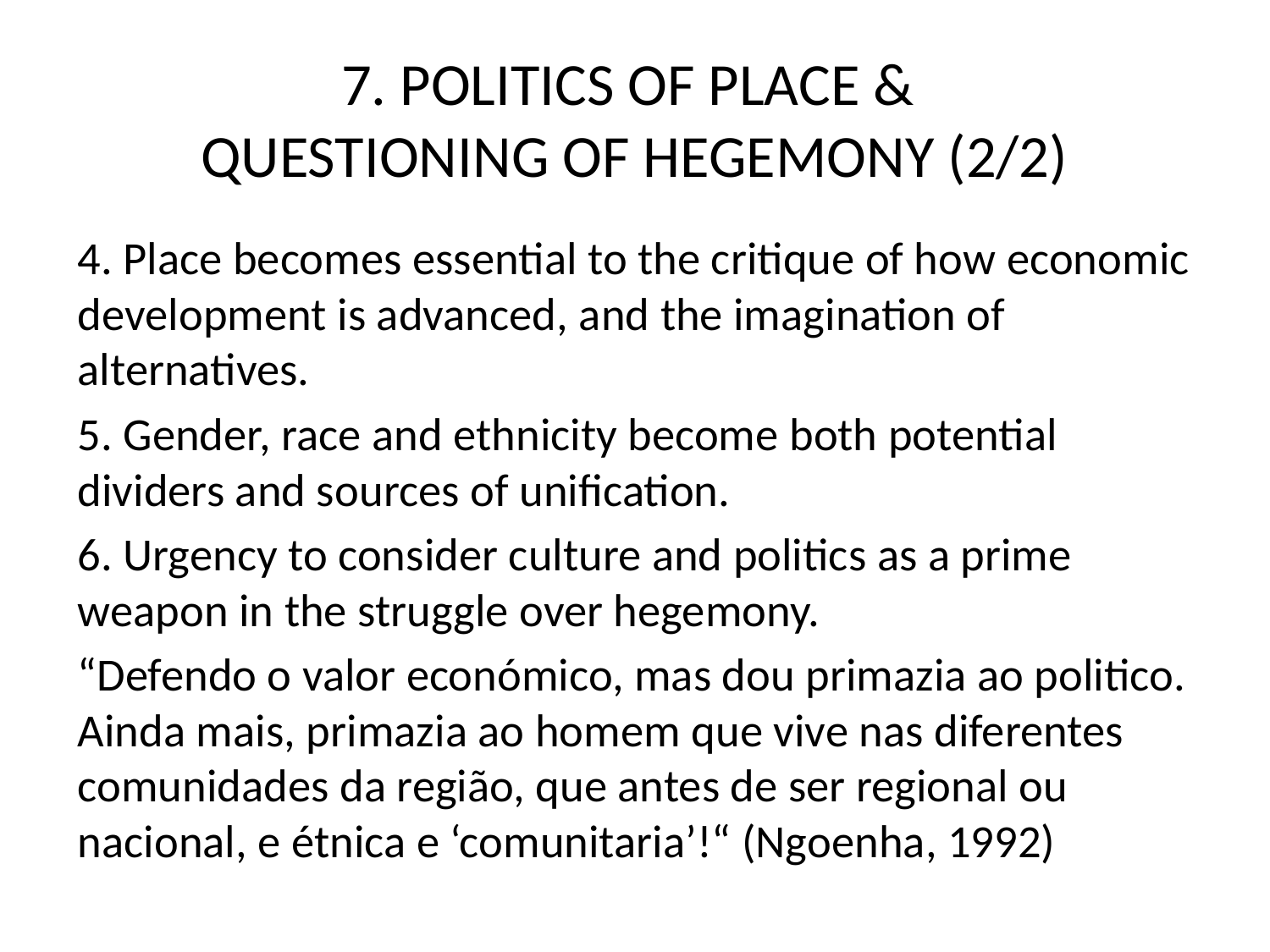

# 7. POLITICS OF PLACE & QUESTIONING OF HEGEMONY (2/2)
4. Place becomes essential to the critique of how economic development is advanced, and the imagination of alternatives.
5. Gender, race and ethnicity become both potential dividers and sources of unification.
6. Urgency to consider culture and politics as a prime weapon in the struggle over hegemony.
“Defendo o valor económico, mas dou primazia ao politico. Ainda mais, primazia ao homem que vive nas diferentes comunidades da região, que antes de ser regional ou nacional, e étnica e ‘comunitaria’!“ (Ngoenha, 1992)